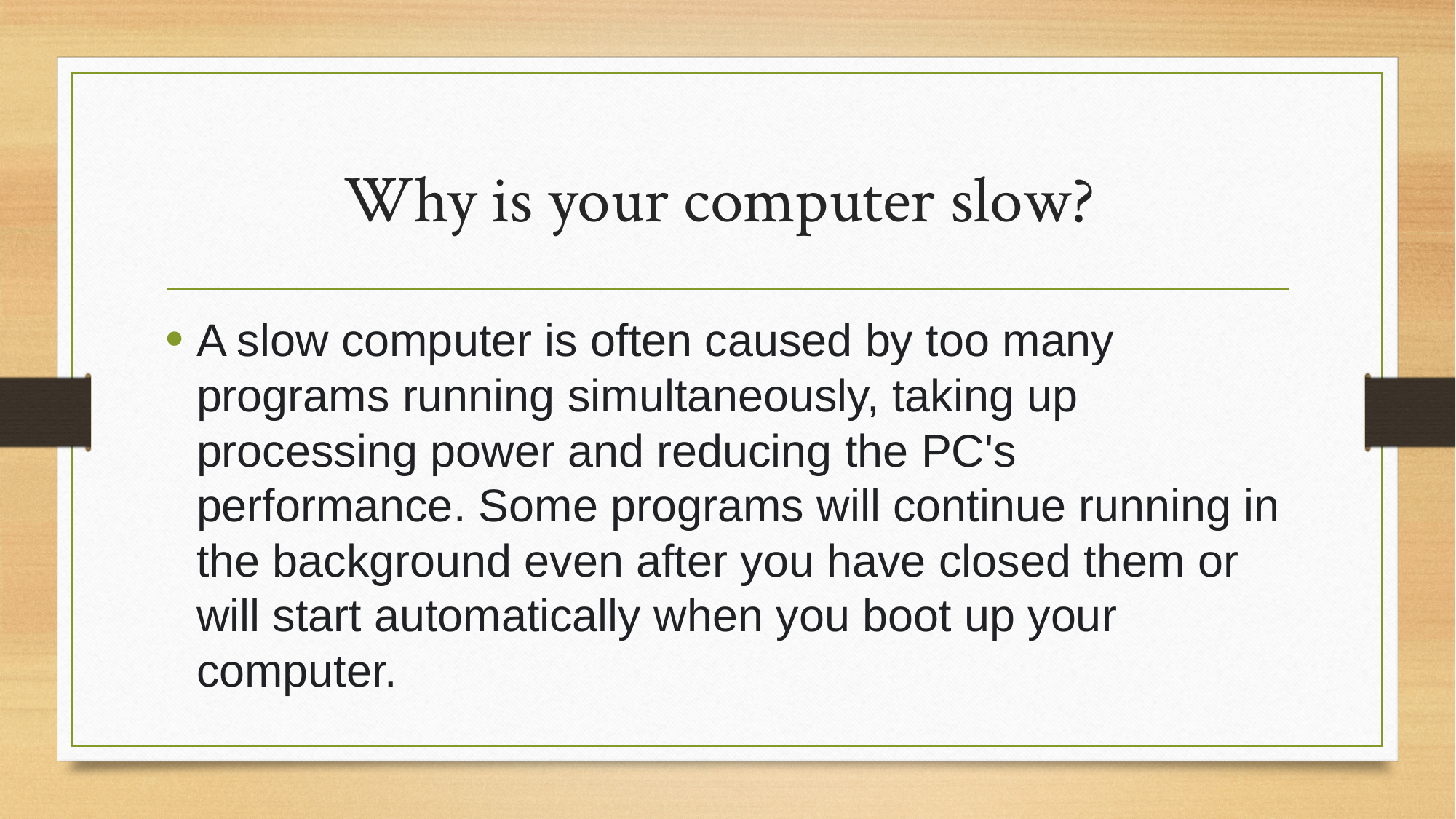

# Why is your computer slow?
A slow computer is often caused by too many programs running simultaneously, taking up processing power and reducing the PC's performance. Some programs will continue running in the background even after you have closed them or will start automatically when you boot up your computer.